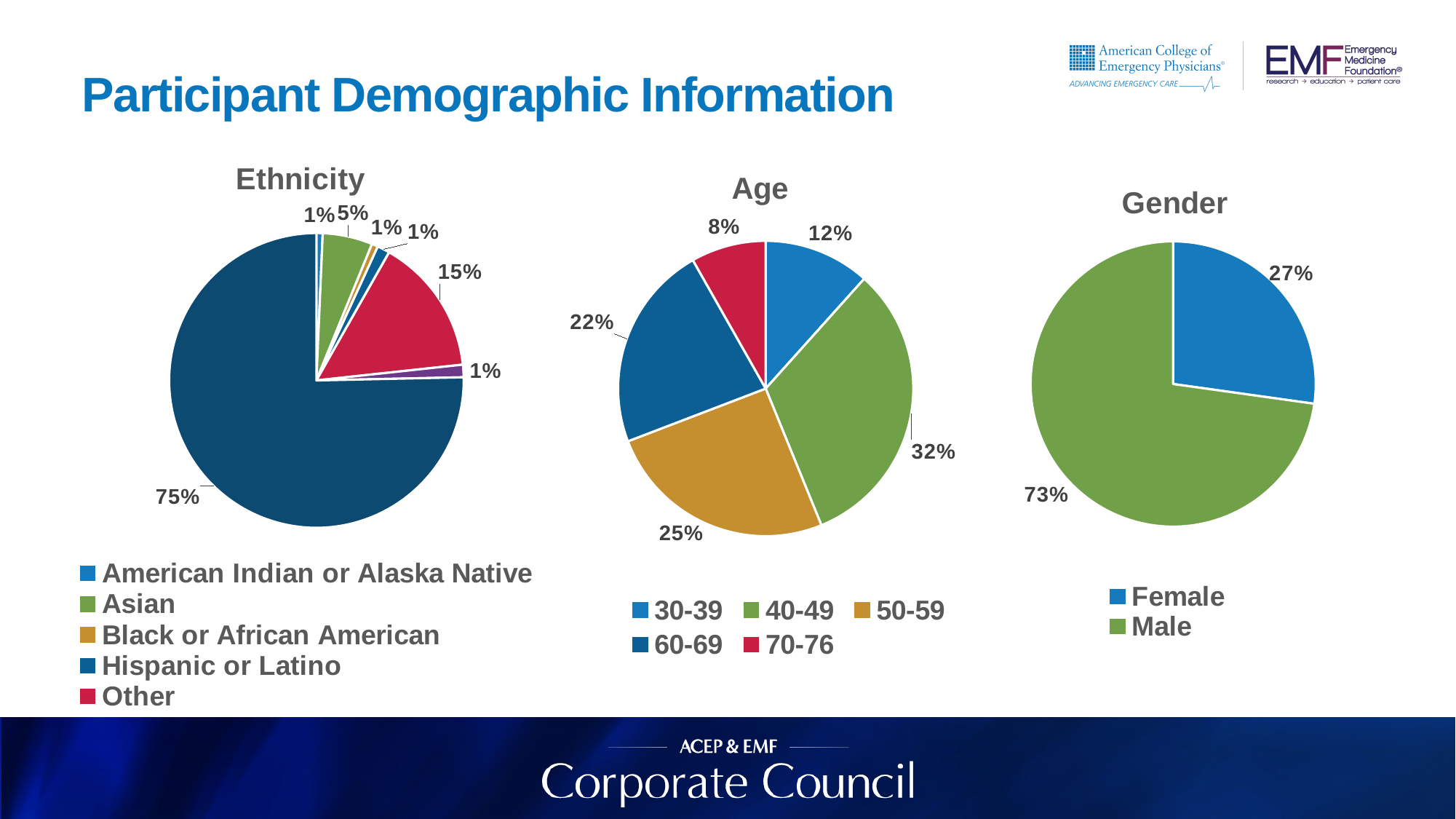

# Participant Demographic Information

### Chart: Age

| Category |  |
|---|---|
| 30-39 | 0.11564625850340136 |
| 40-49 | 0.3197278911564626 |
| 50-59 | 0.25170068027210885 |
| 60-69 | 0.22448979591836735 |
| 70-76 | 0.08163265306122448 |

### Chart: Ethnicity

| Category |  |
|---|---|
| American Indian or Alaska Native | 0.006802721088435374 |
| Asian | 0.05442176870748299 |
| Black or African American | 0.006802721088435374 |
| Hispanic or Latino | 0.013605442176870748 |
| Other | 0.14965986394557823 |
| Two or More Races | 0.013605442176870748 |
| White | 0.7482993197278912 |

### Chart: Gender

| Category |  |
|---|---|
| Female | 0.272108843537415 |
| Male | 0.7278911564625851 |